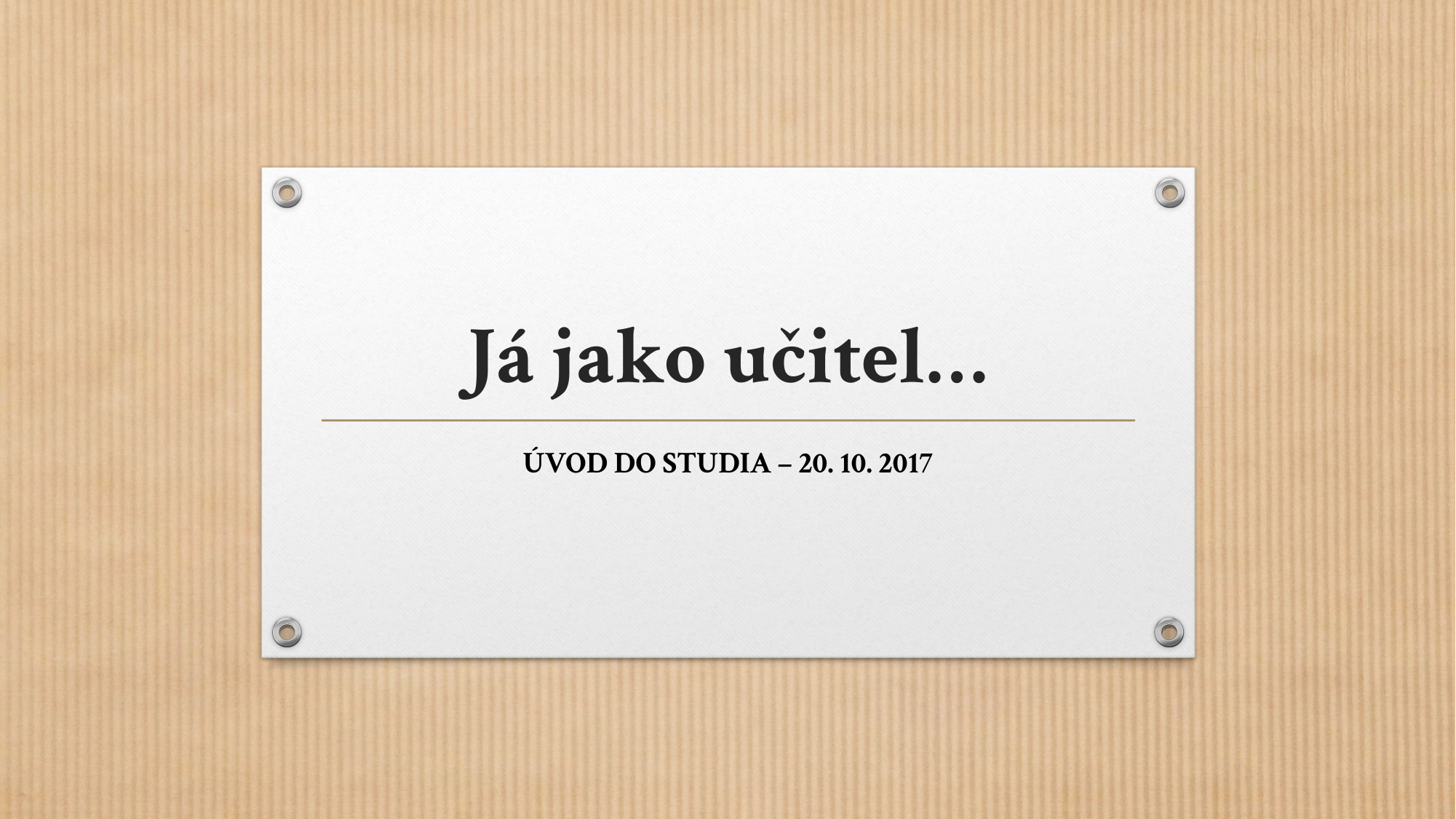

# Já jako učitel…
ÚVOD DO STUDIA – 20. 10. 2017